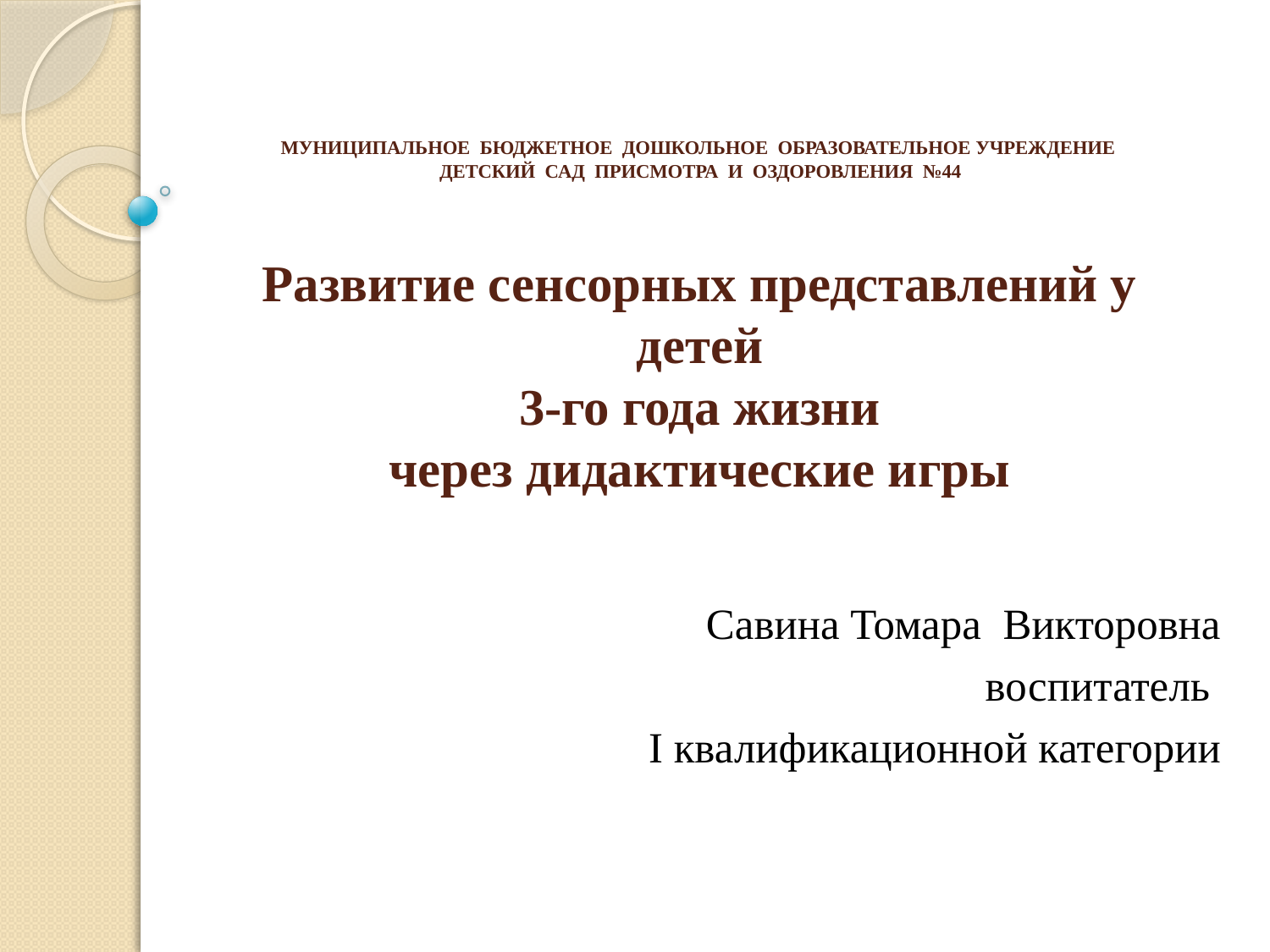

# МУНИЦИПАЛЬНОЕ  БЮДЖЕТНОЕ  ДОШКОЛЬНОЕ  ОБРАЗОВАТЕЛЬНОЕ УЧРЕЖДЕНИЕ  ДЕТСКИЙ  САД  ПРИСМОТРА  И  ОЗДОРОВЛЕНИЯ  №44 Развитие сенсорных представлений у детей 3-го года жизни через дидактические игры
Савина Томара  Викторовна
воспитатель
I квалификационной категории